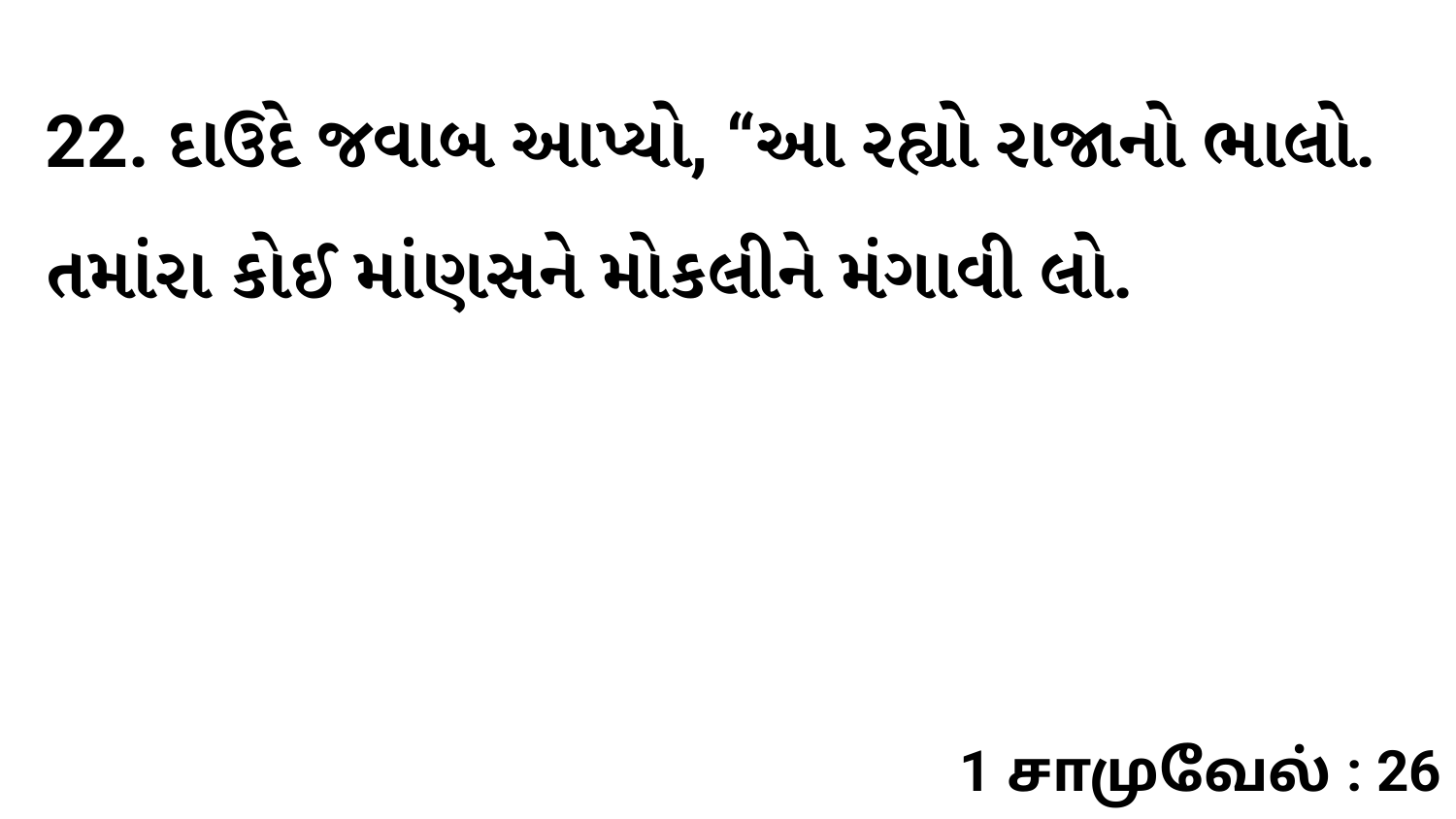

22. દાઉદે જવાબ આપ્યો, “આ રહ્યો રાજાનો ભાલો. તમાંરા કોઈ માંણસને મોકલીને મંગાવી લો.
1 சாமுவேல் : 26